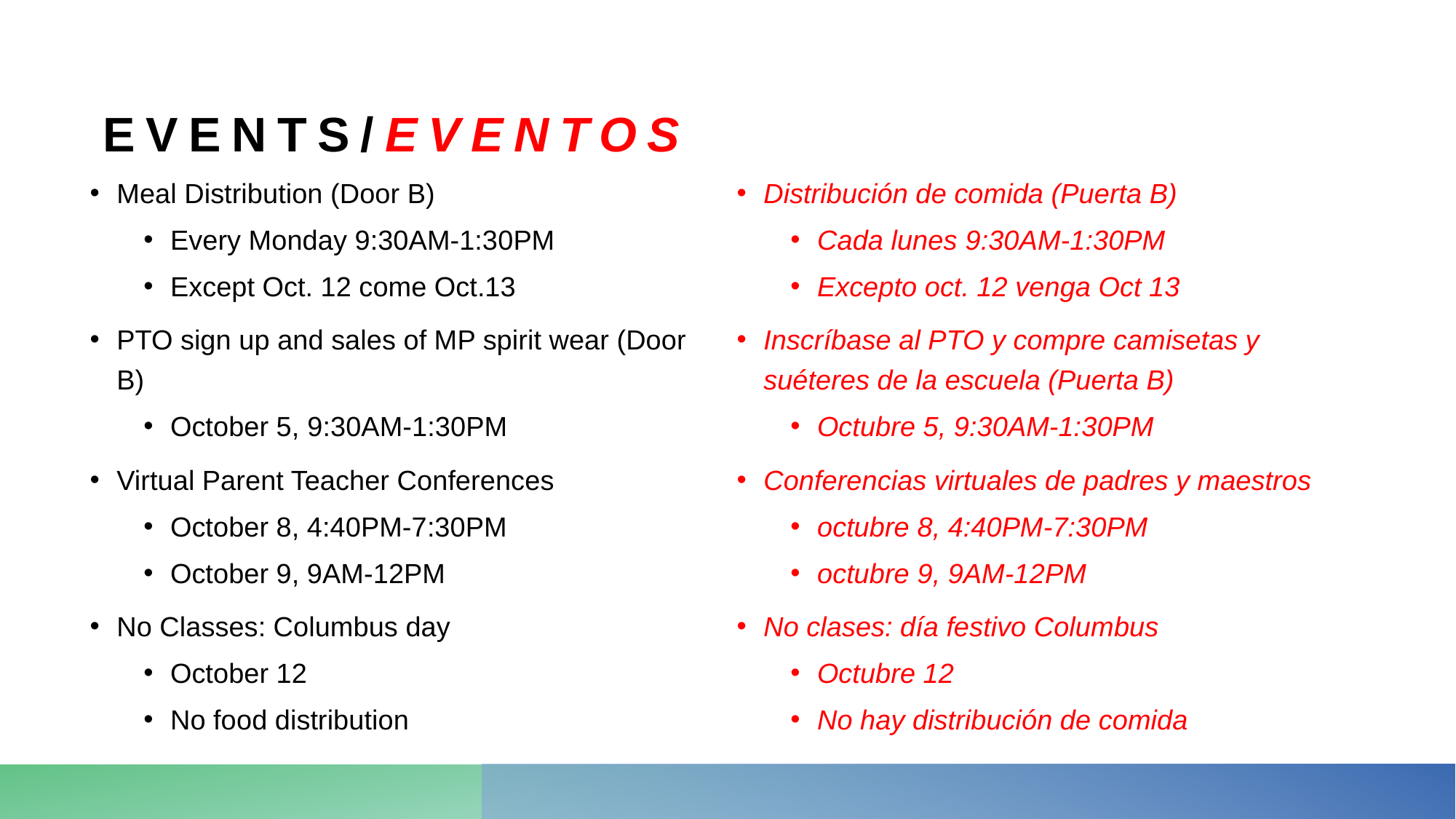

# Events/Eventos
Distribución de comida (Puerta B)
Cada lunes 9:30AM-1:30PM
Excepto oct. 12 venga Oct 13
Inscríbase al PTO y compre camisetas y suéteres de la escuela (Puerta B)
Octubre 5, 9:30AM-1:30PM
Conferencias virtuales de padres y maestros
octubre 8, 4:40PM-7:30PM
octubre 9, 9AM-12PM
No clases: día festivo Columbus
Octubre 12
No hay distribución de comida
Meal Distribution (Door B)
Every Monday 9:30AM-1:30PM
Except Oct. 12 come Oct.13
PTO sign up and sales of MP spirit wear (Door B)
October 5, 9:30AM-1:30PM
Virtual Parent Teacher Conferences
October 8, 4:40PM-7:30PM
October 9, 9AM-12PM
No Classes: Columbus day
October 12
No food distribution